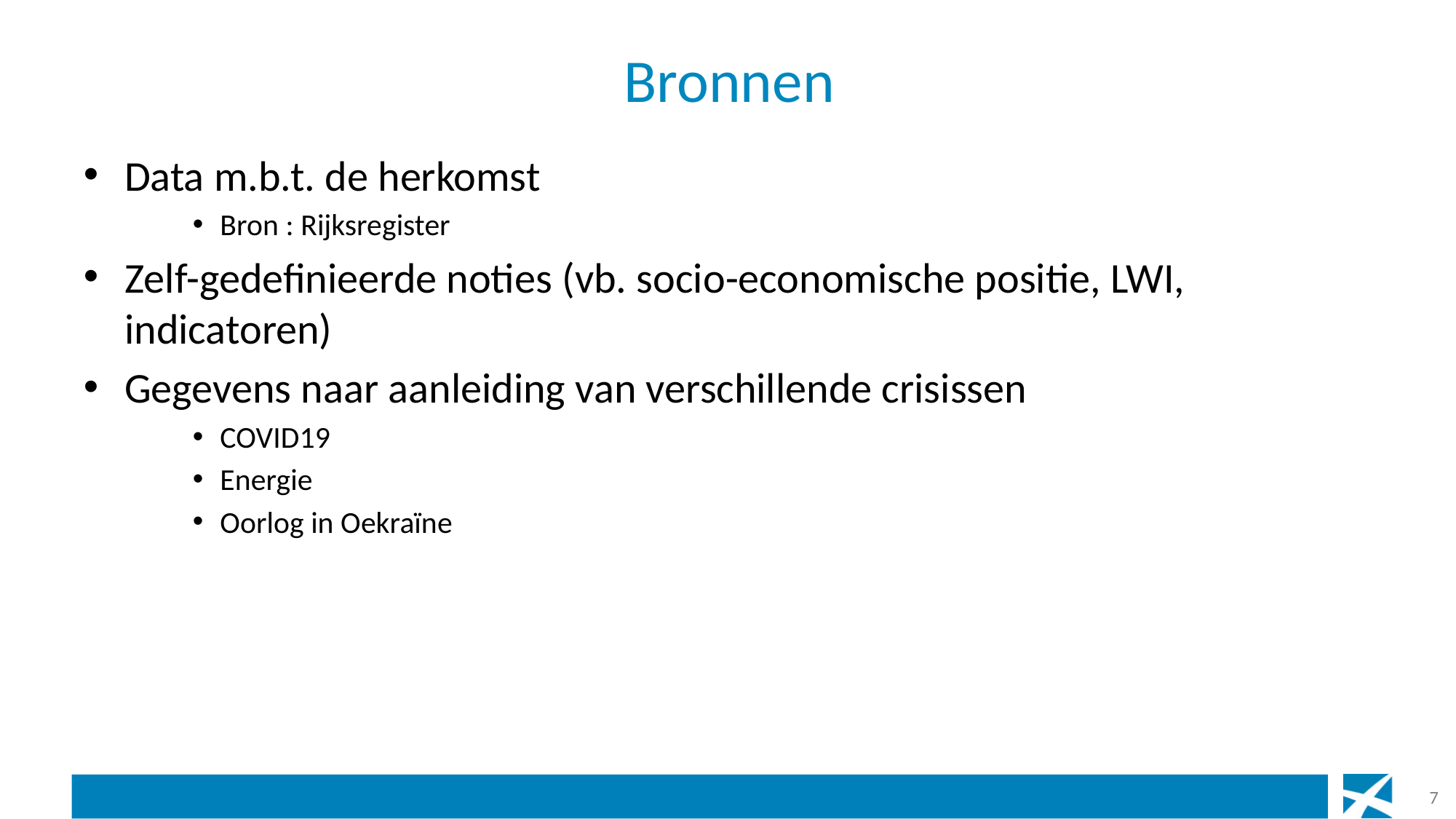

# Bronnen
Data m.b.t. de herkomst
Bron : Rijksregister
Zelf-gedefinieerde noties (vb. socio-economische positie, LWI, indicatoren)
Gegevens naar aanleiding van verschillende crisissen
COVID19
Energie
Oorlog in Oekraïne

7